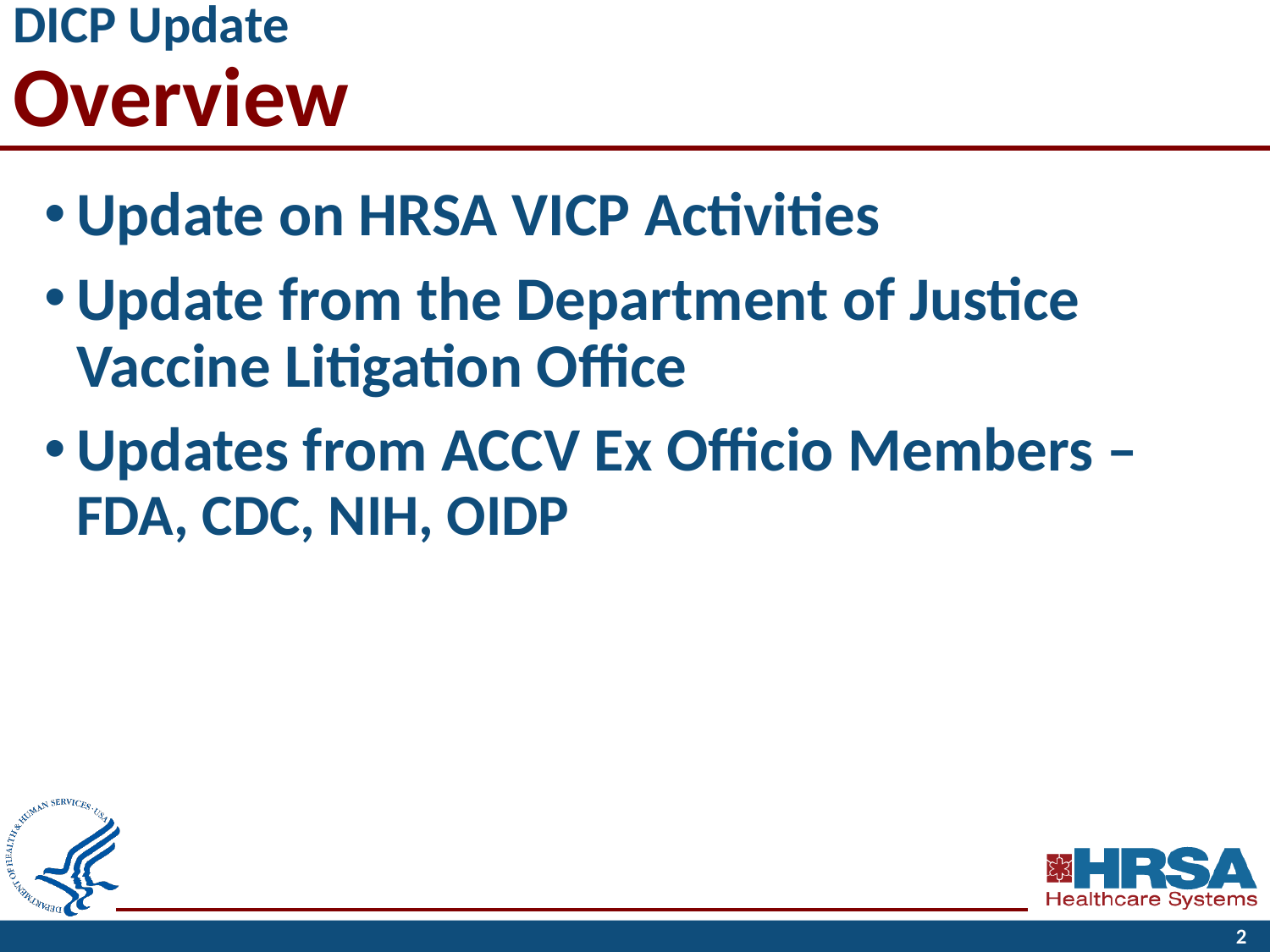

# DICP Update Overview

Update on HRSA VICP Activities
Update from the Department of Justice Vaccine Litigation Office
Updates from ACCV Ex Officio Members – FDA, CDC, NIH, OIDP

2